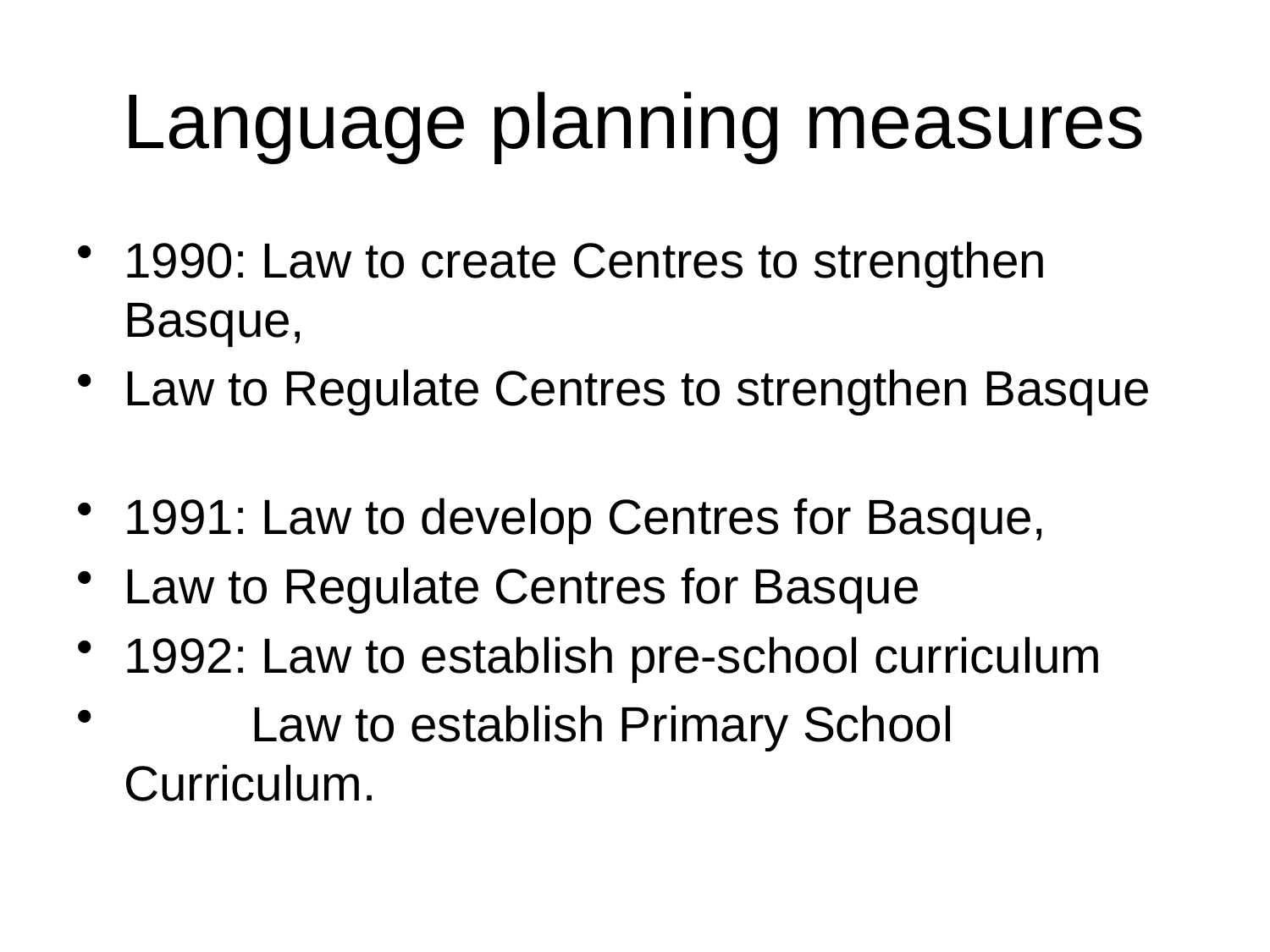

# Language planning measures
1990: Law to create Centres to strengthen Basque,
Law to Regulate Centres to strengthen Basque
1991: Law to develop Centres for Basque,
Law to Regulate Centres for Basque
1992: Law to establish pre-school curriculum
	Law to establish Primary School Curriculum.